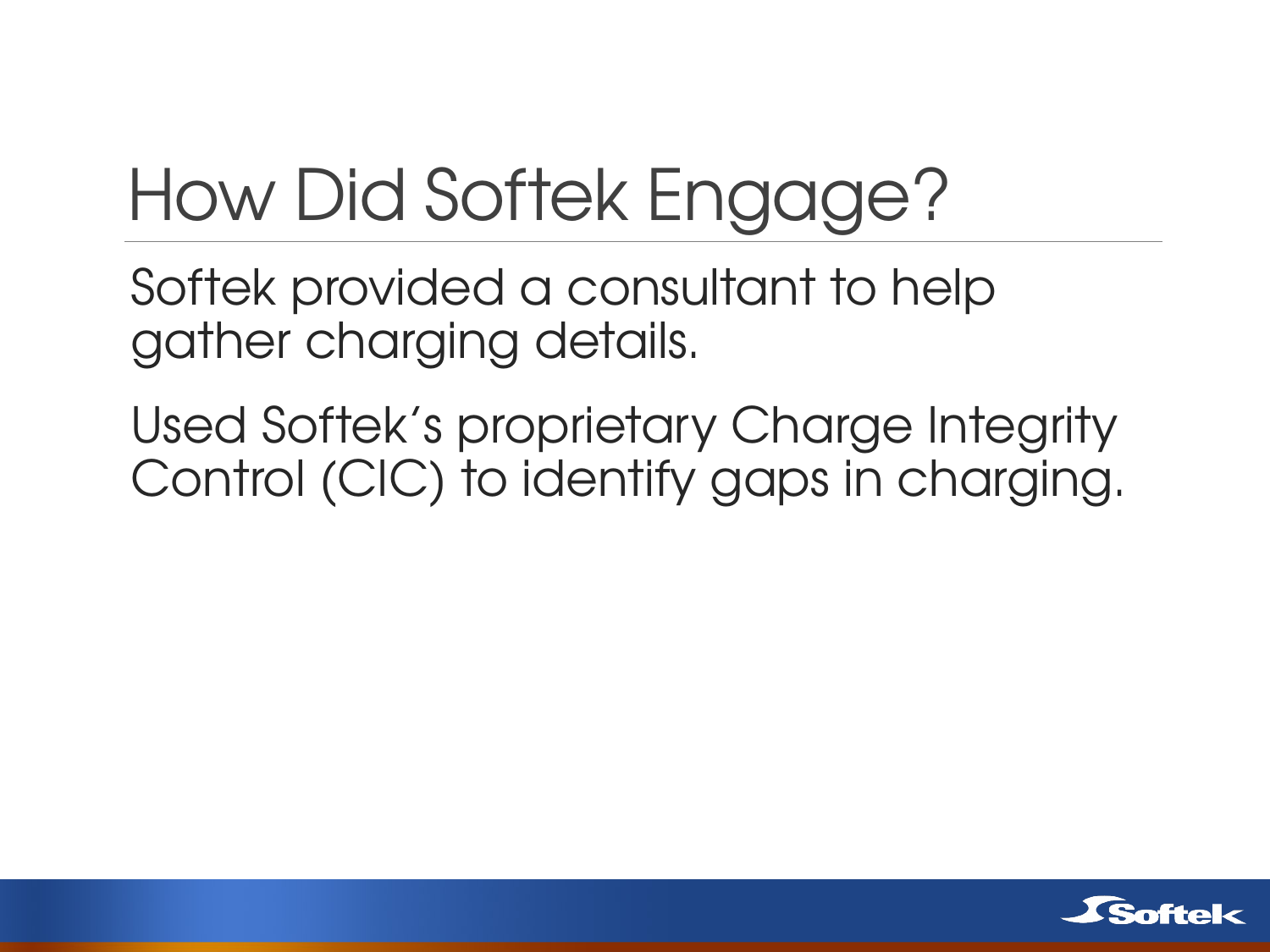

# How Did Softek Engage?
Softek provided a consultant to help gather charging details.
Used Softek’s proprietary Charge Integrity Control (CIC) to identify gaps in charging.